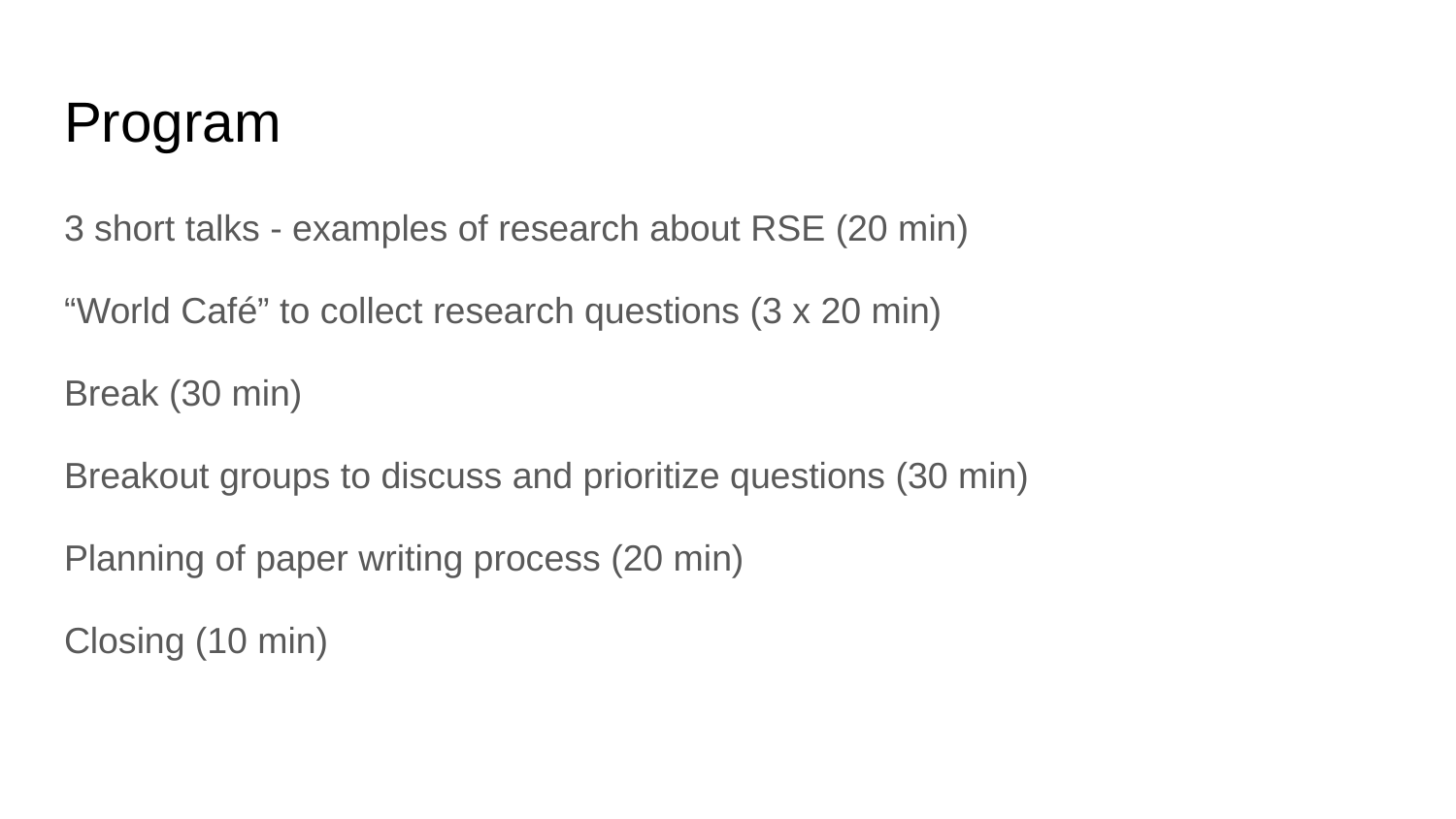

# Program
3 short talks - examples of research about RSE (20 min)
“World Café” to collect research questions (3 x 20 min)
Break (30 min)
Breakout groups to discuss and prioritize questions (30 min)
Planning of paper writing process (20 min)
Closing (10 min)